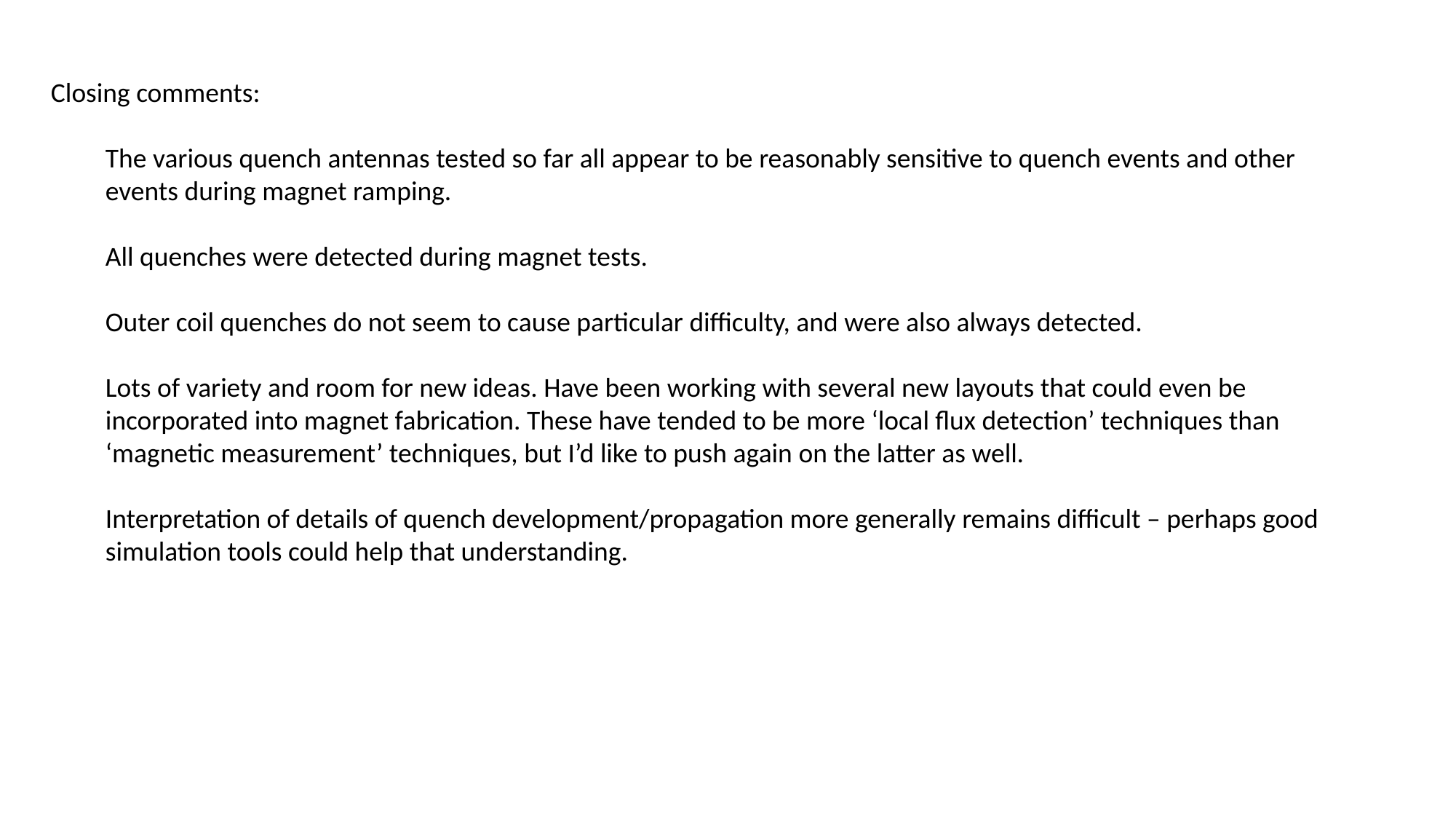

Closing comments:

The various quench antennas tested so far all appear to be reasonably sensitive to quench events and other events during magnet ramping.

All quenches were detected during magnet tests.

Outer coil quenches do not seem to cause particular difficulty, and were also always detected.

Lots of variety and room for new ideas. Have been working with several new layouts that could even be incorporated into magnet fabrication. These have tended to be more ‘local flux detection’ techniques than ‘magnetic measurement’ techniques, but I’d like to push again on the latter as well.

Interpretation of details of quench development/propagation more generally remains difficult – perhaps good simulation tools could help that understanding.